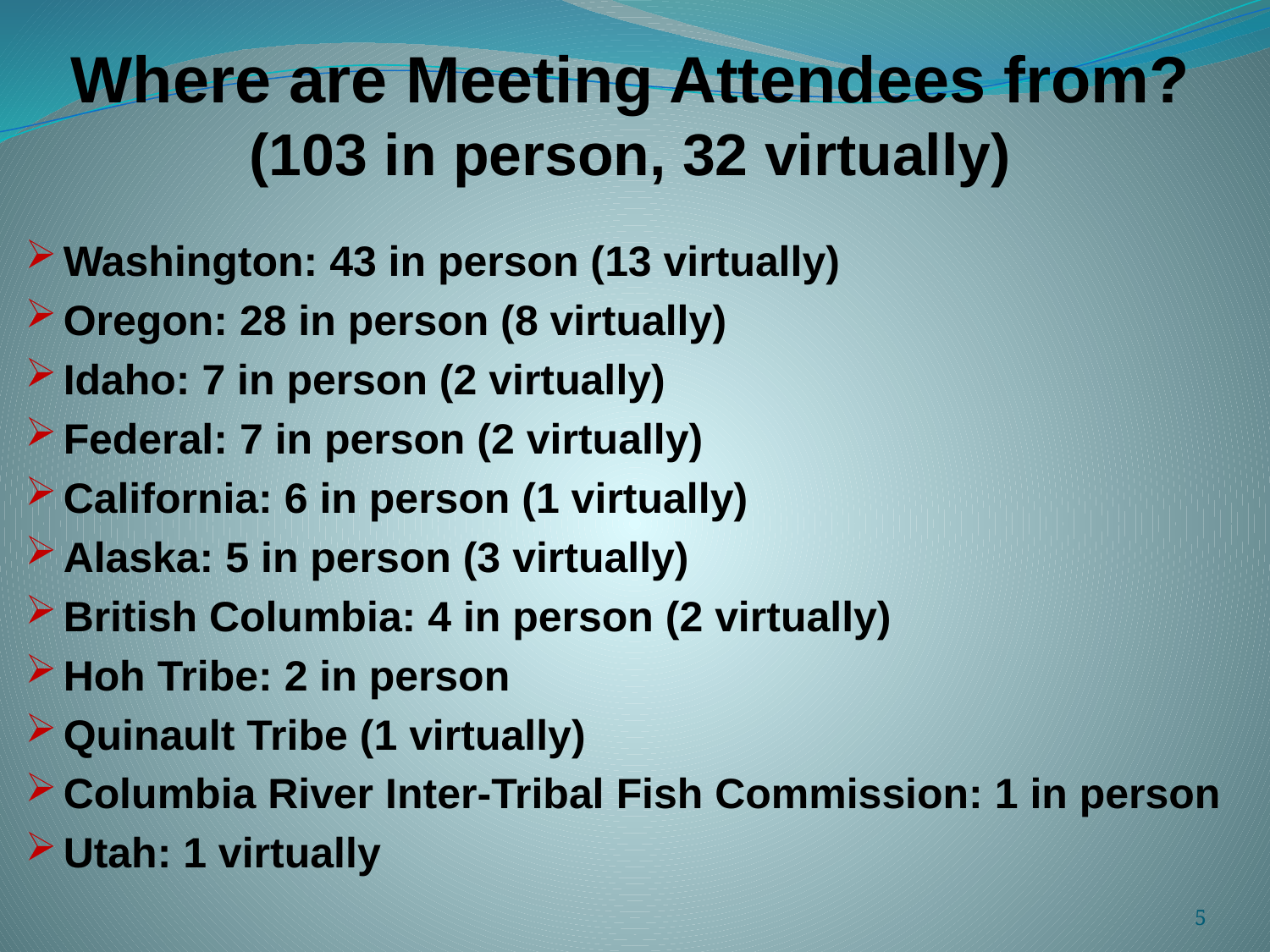

# Where are Meeting Attendees from? (103 in person, 32 virtually)
Washington: 43 in person (13 virtually)
Oregon: 28 in person (8 virtually)
Idaho: 7 in person (2 virtually)
Federal: 7 in person (2 virtually)
California: 6 in person (1 virtually)
Alaska: 5 in person (3 virtually)
British Columbia: 4 in person (2 virtually)
Hoh Tribe: 2 in person
Quinault Tribe (1 virtually)
Columbia River Inter-Tribal Fish Commission: 1 in person
Utah: 1 virtually
5